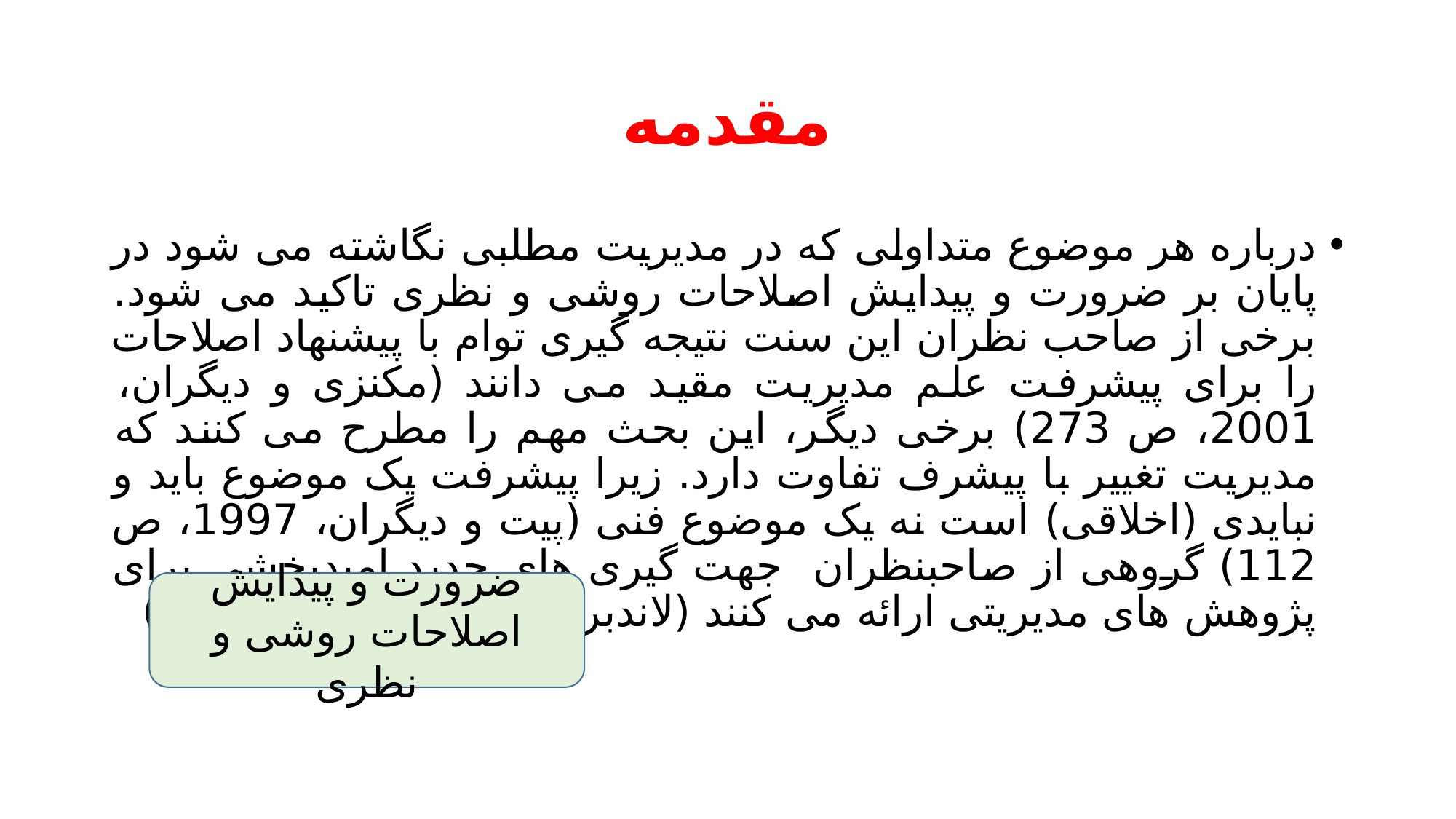

# مقدمه
درباره هر موضوع متداولی که در مدیریت مطلبی نگاشته می شود در پایان بر ضرورت و پیدایش اصلاحات روشی و نظری تاکید می شود. برخی از صاحب نظران این سنت نتیجه گیری توام با پیشنهاد اصلاحات را برای پیشرفت علم مدیریت مقید می دانند (مکنزی و دیگران، 2001، ص 273) برخی دیگر، این بحث مهم را مطرح می کنند که مدیریت تغییر با پیشرف تفاوت دارد. زیرا پیشرفت یک موضوع باید و نبایدی (اخلاقی) است نه یک موضوع فنی (پیت و دیگران، 1997، ص 112) گروهی از صاحبنظران  جهت گیری های جدید امیدبخشی برای پژوهش های مدیریتی ارائه می کنند (لاندبرگ و دیگران، 1998، 98)
ضرورت و پیدایش اصلاحات روشی و نظری